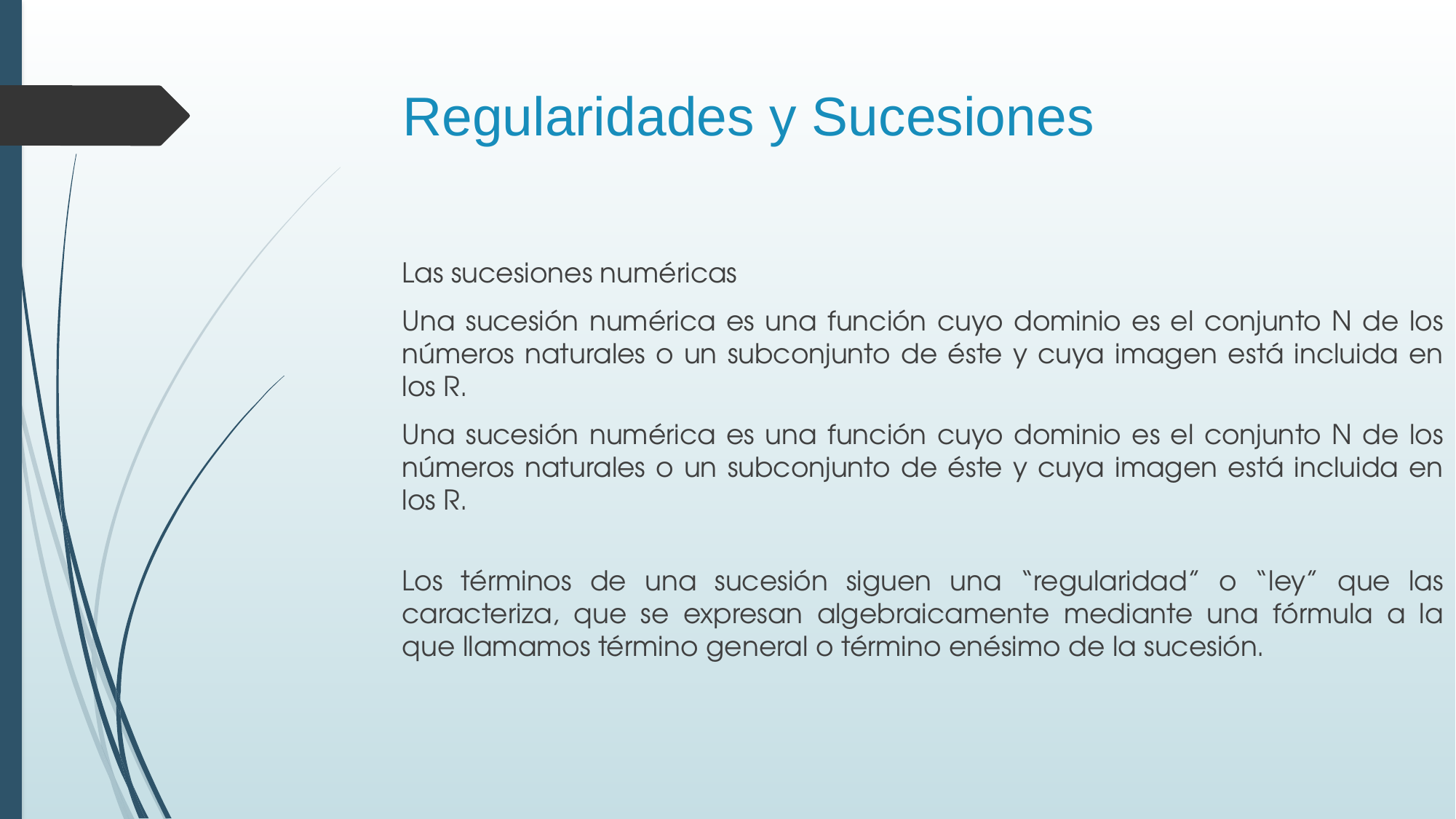

# Regularidades y Sucesiones
Las sucesiones numéricas
Una sucesión numérica es una función cuyo dominio es el conjunto N de los números naturales o un subconjunto de éste y cuya imagen está incluida en los R.
Una sucesión numérica es una función cuyo dominio es el conjunto N de los números naturales o un subconjunto de éste y cuya imagen está incluida en los R.
Los términos de una sucesión siguen una “regularidad” o “ley” que las caracteriza, que se expresan algebraicamente mediante una fórmula a la que llamamos término general o término enésimo de la sucesión.